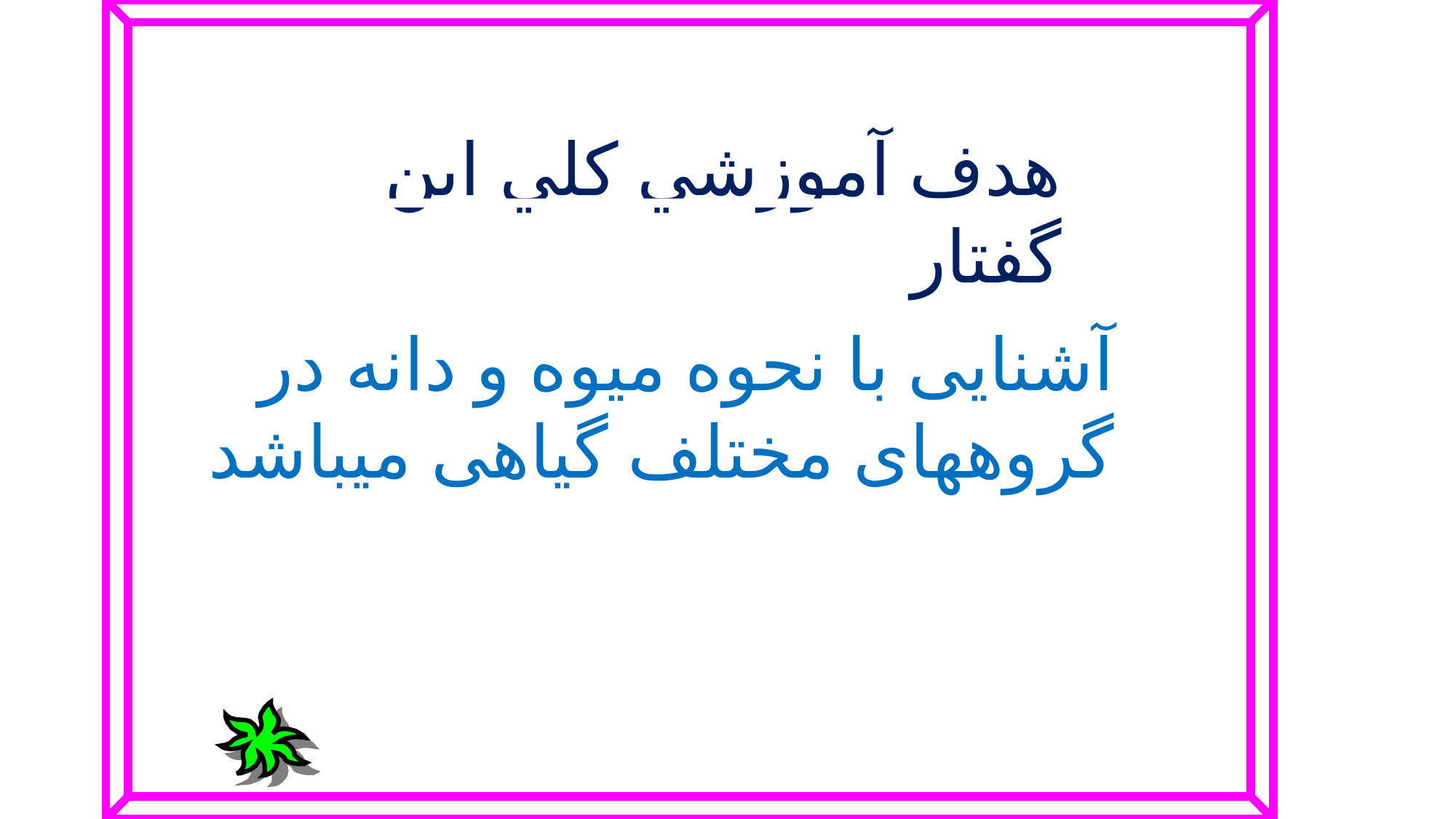

هدف آموزشي كلي اين گفتار

آشنایی با نحوه میوه و دانه در گروههای مختلف گیاهی میباشد